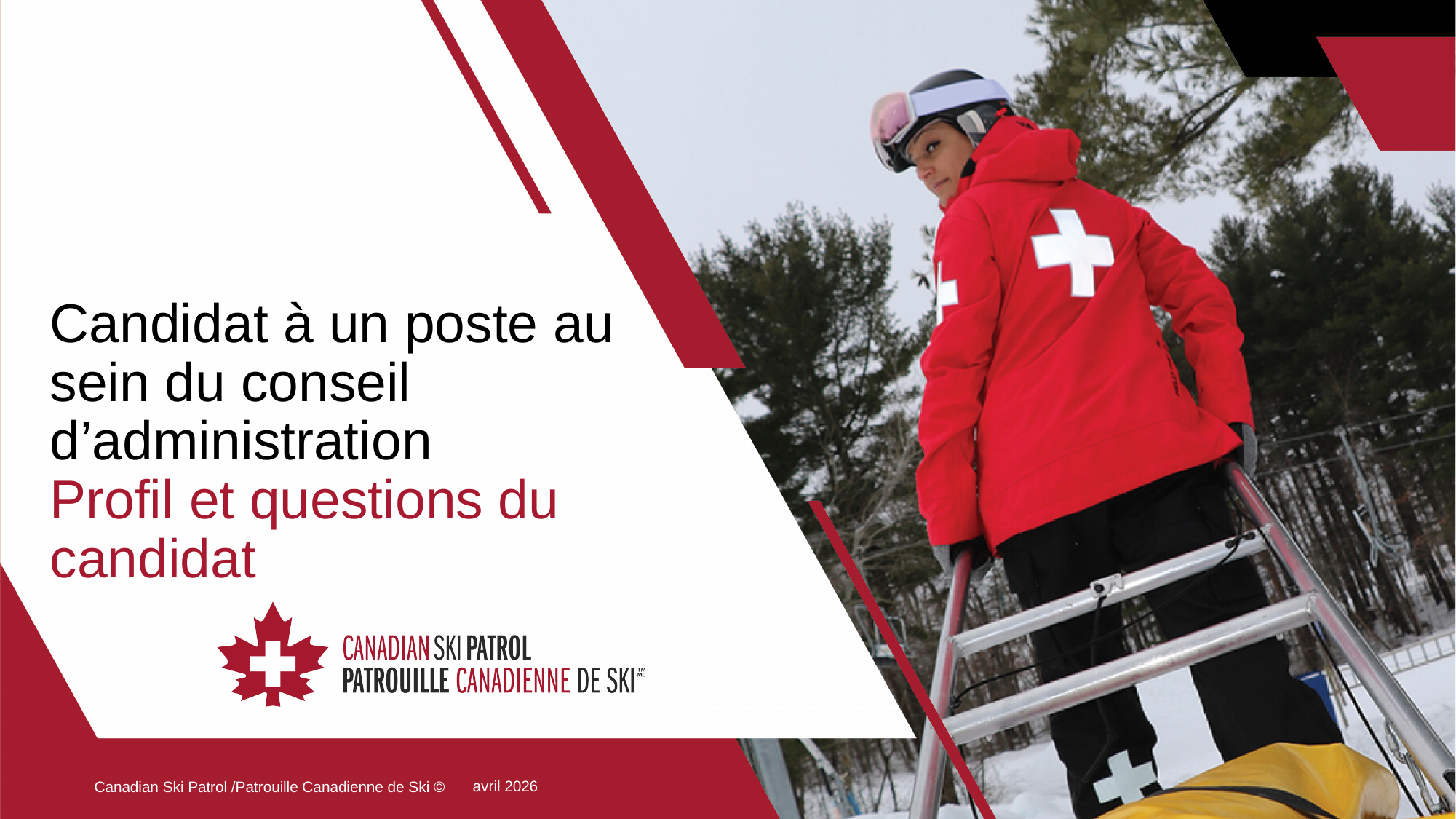

# Candidat à un poste au sein du conseil d’administration Profil et questions du candidat

1
avril 2026